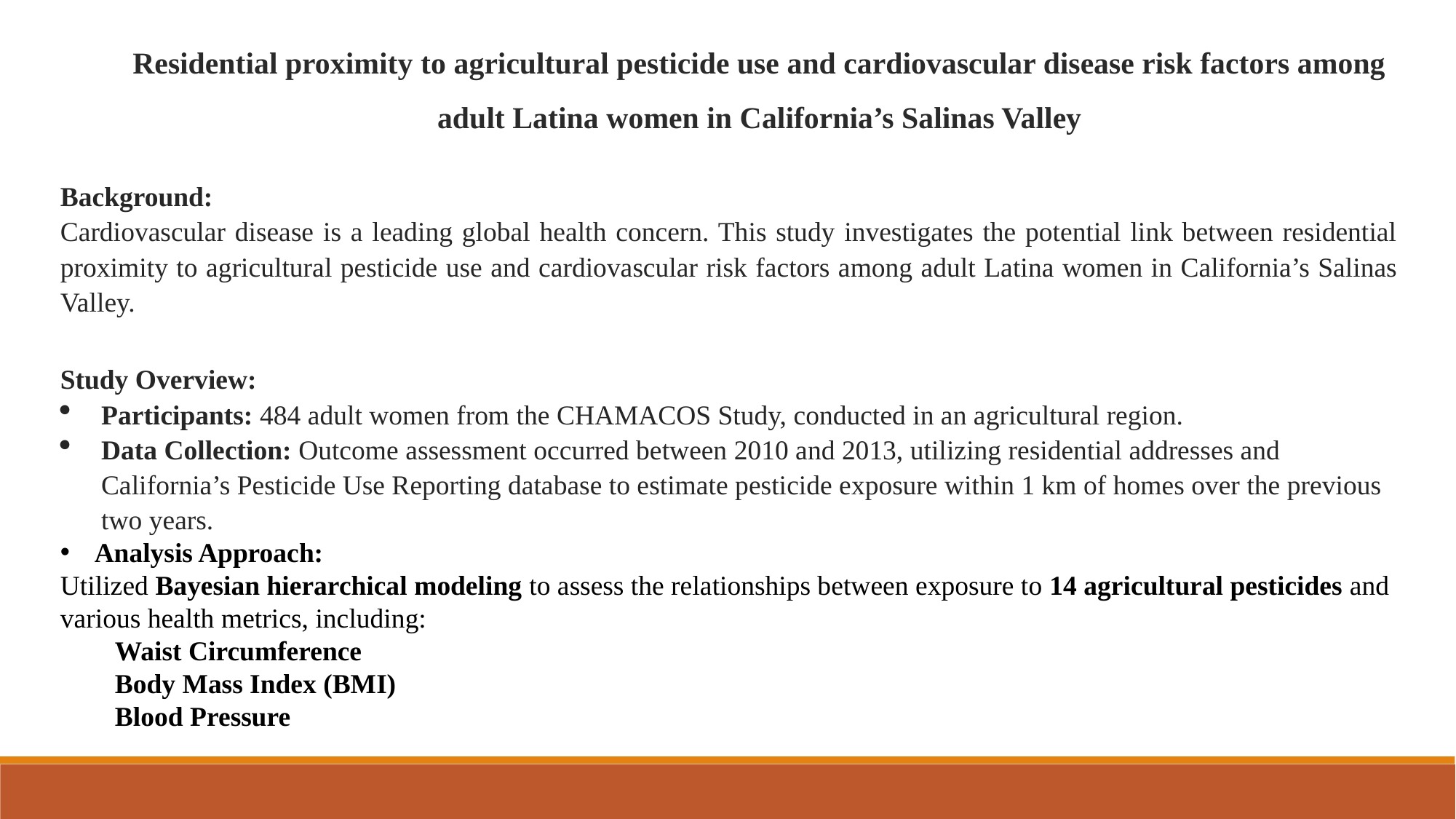

Residential proximity to agricultural pesticide use and cardiovascular disease risk factors among adult Latina women in California’s Salinas Valley
Background:
Cardiovascular disease is a leading global health concern. This study investigates the potential link between residential proximity to agricultural pesticide use and cardiovascular risk factors among adult Latina women in California’s Salinas Valley.

Study Overview:
Participants: 484 adult women from the CHAMACOS Study, conducted in an agricultural region.
Data Collection: Outcome assessment occurred between 2010 and 2013, utilizing residential addresses and California’s Pesticide Use Reporting database to estimate pesticide exposure within 1 km of homes over the previous two years.
Analysis Approach:
Utilized Bayesian hierarchical modeling to assess the relationships between exposure to 14 agricultural pesticides and various health metrics, including:
Waist Circumference
Body Mass Index (BMI)
Blood Pressure